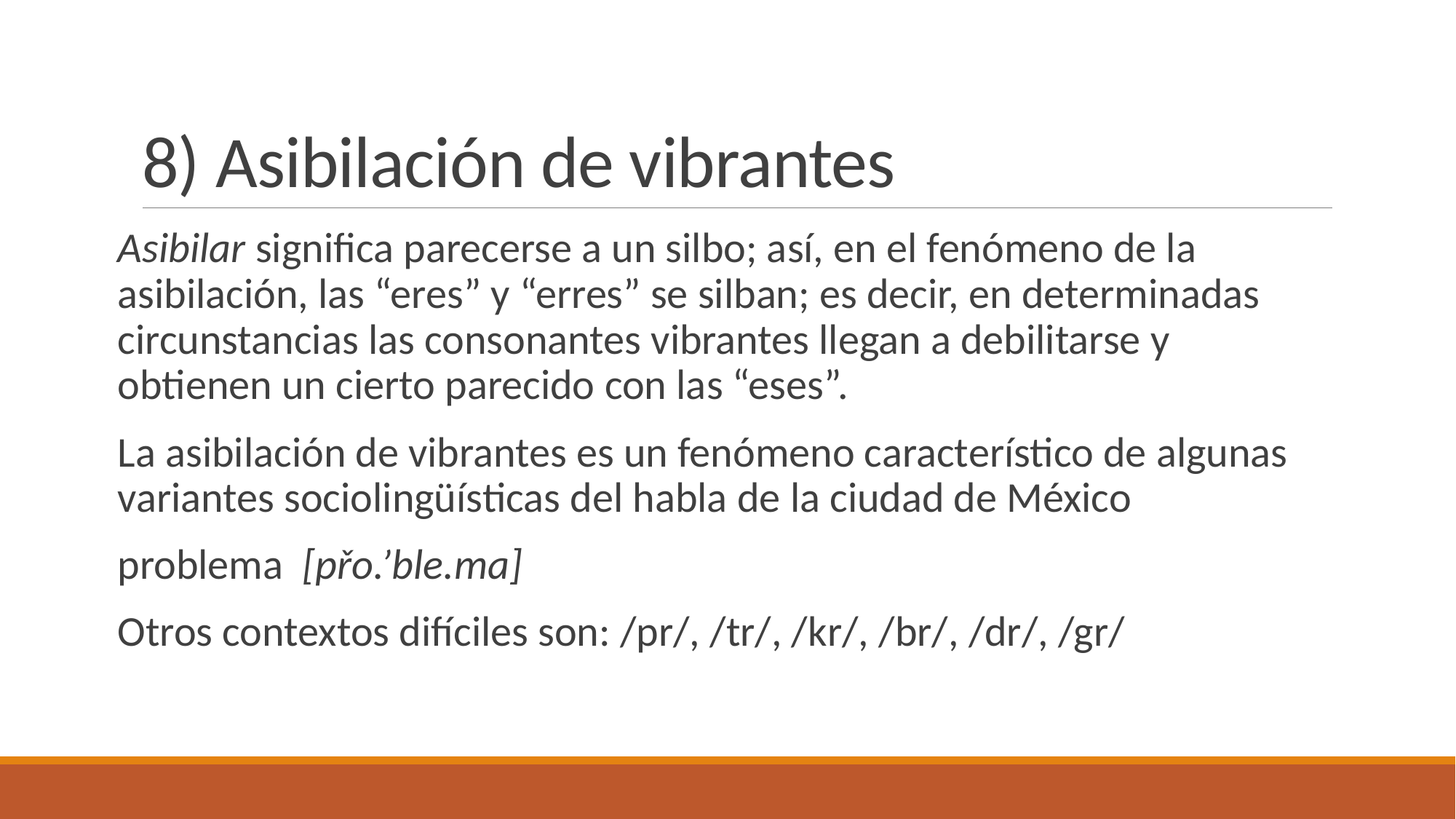

# 8) Asibilación de vibrantes
Asibilar significa parecerse a un silbo; así, en el fenómeno de la asibilación, las “eres” y “erres” se silban; es decir, en determinadas circunstancias las consonantes vibrantes llegan a debilitarse y obtienen un cierto parecido con las “eses”.
La asibilación de vibrantes es un fenómeno característico de algunas variantes sociolingüísticas del habla de la ciudad de México
problema  [přo.’ble.ma]
Otros contextos difíciles son: /pr/, /tr/, /kr/, /br/, /dr/, /gr/